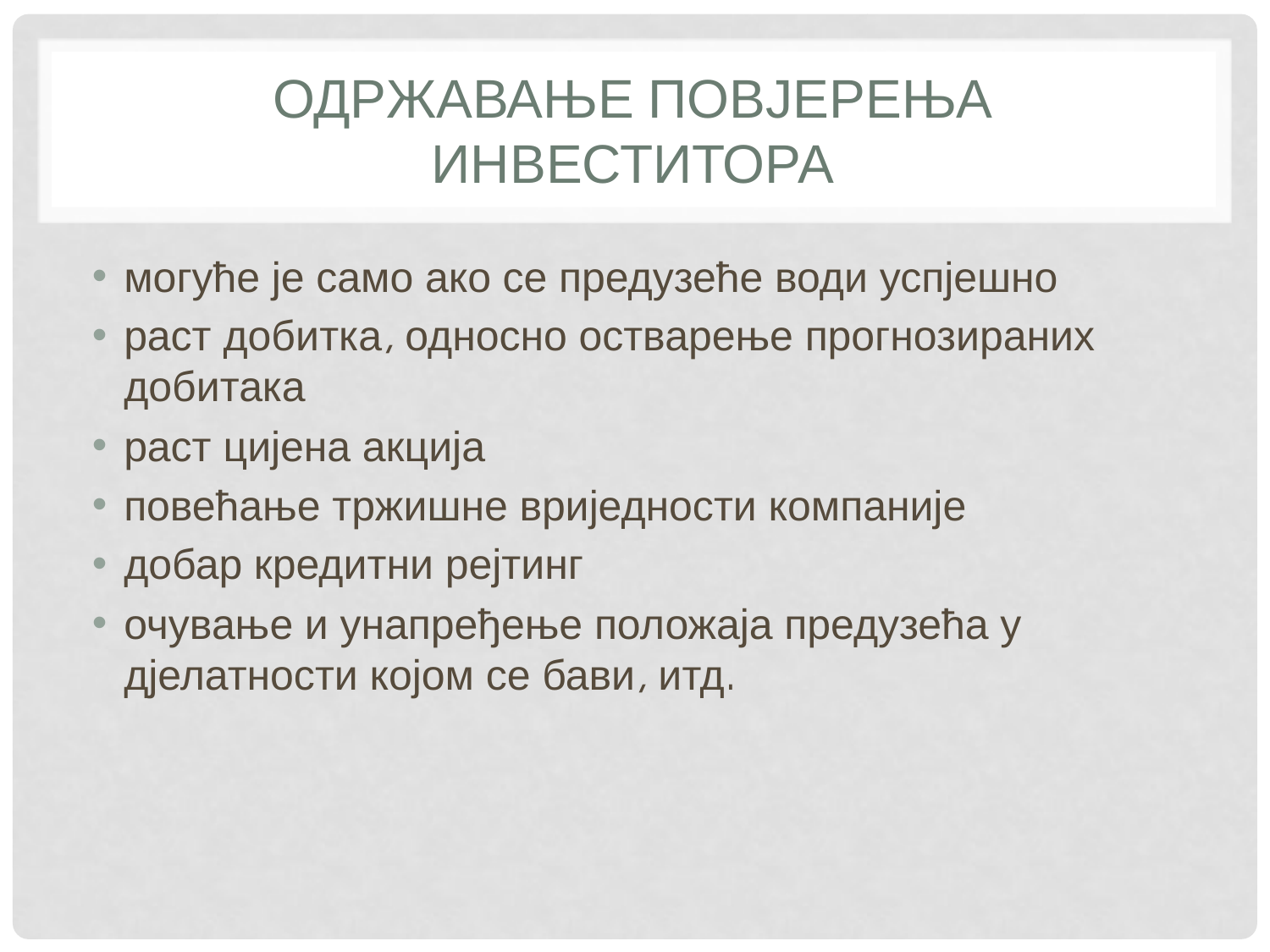

# ОДРЖАВАЊЕ ПОВЈЕРЕЊА ИНВЕСТИТОРА
могуће је само ако се предузеће води успјешно
раст добитка, односно остварење прогнозираних добитака
раст цијена акција
повећање тржишне вриједности компаније
добар кредитни рејтинг
очување и унапређење положаја предузећа у дјелатности којом се бави, итд.